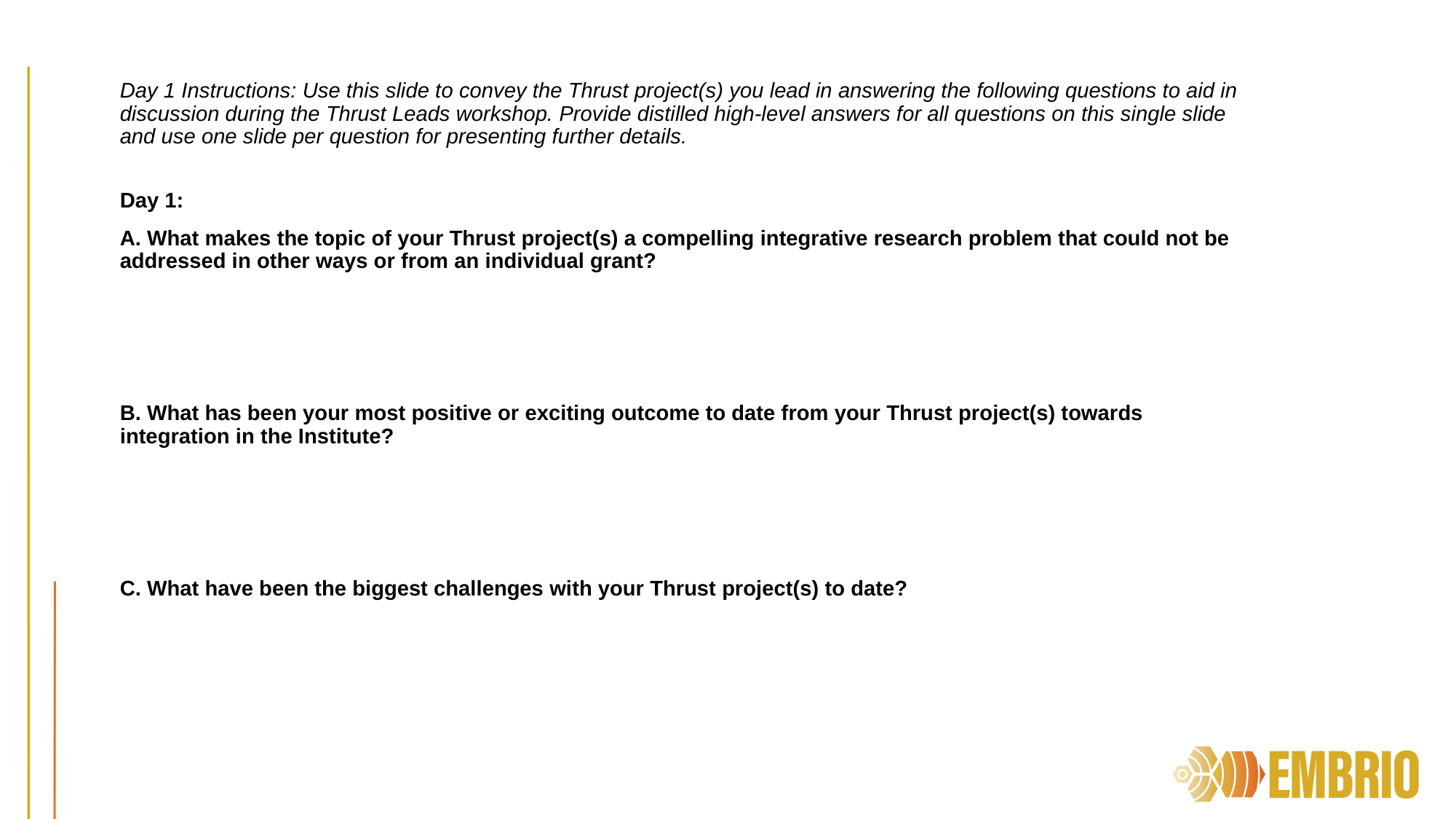

Day 1 Instructions: Use this slide to convey the Thrust project(s) you lead in answering the following questions to aid in discussion during the Thrust Leads workshop. Provide distilled high-level answers for all questions on this single slide and use one slide per question for presenting further details.
Day 1:
A. What makes the topic of your Thrust project(s) a compelling integrative research problem that could not be addressed in other ways or from an individual grant?

B. What has been your most positive or exciting outcome to date from your Thrust project(s) towards integration in the Institute?

C. What have been the biggest challenges with your Thrust project(s) to date?